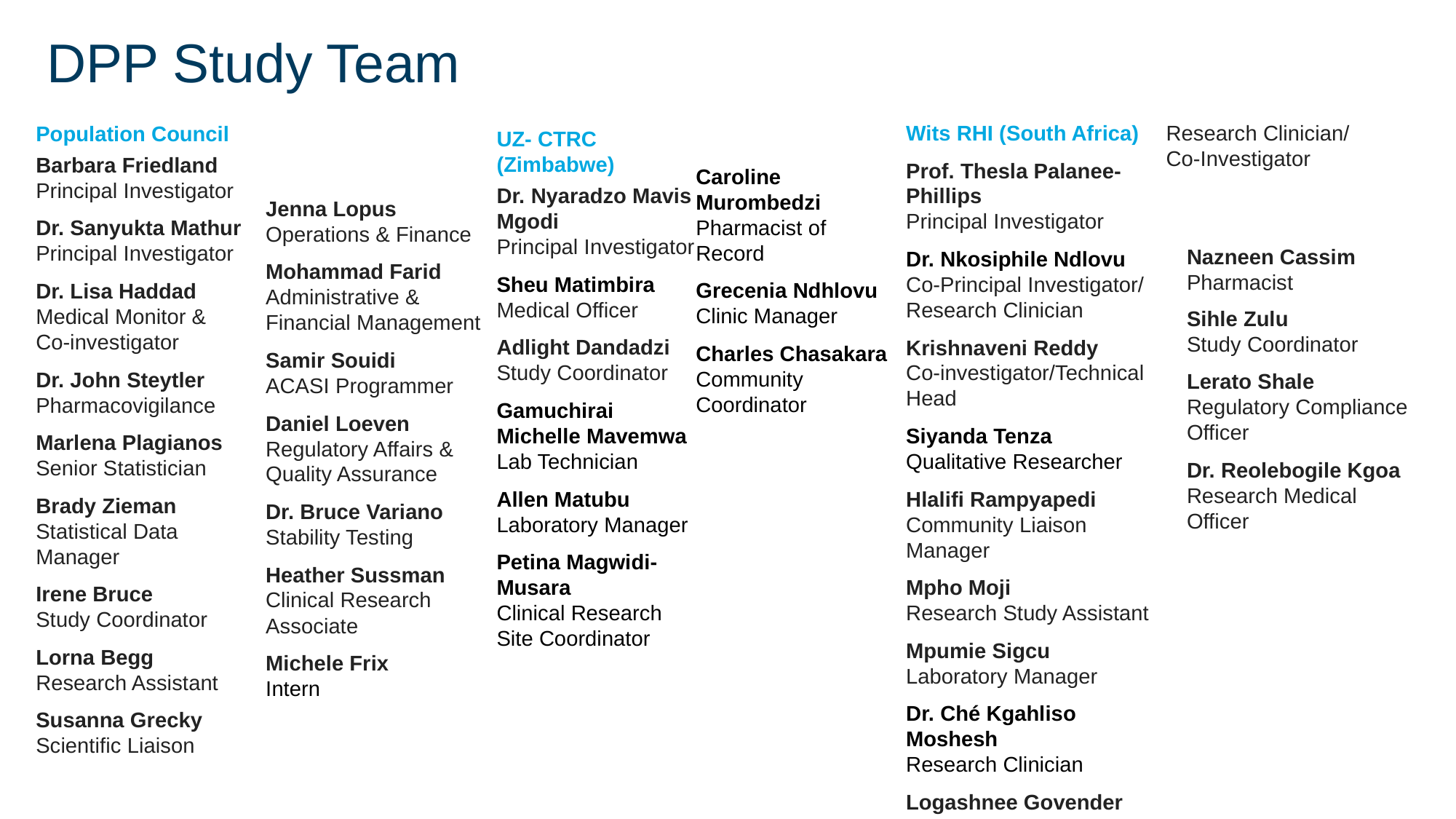

# DPP Study Team
Wits RHI (South Africa)
Prof. Thesla Palanee-Phillips
Principal Investigator
Dr. Nkosiphile Ndlovu
Co-Principal Investigator/ Research Clinician
Krishnaveni Reddy
Co-investigator/Technical Head
Siyanda Tenza
Qualitative Researcher
Hlalifi Rampyapedi
Community Liaison Manager
Mpho Moji
Research Study Assistant
Mpumie Sigcu
Laboratory Manager
Dr. Ché Kgahliso Moshesh
Research Clinician
Logashnee Govender
Research Clinician/
Co-Investigator

Nazneen Cassim
Pharmacist

Sihle Zulu
Study Coordinator
Lerato Shale
Regulatory Compliance Officer
Dr. Reolebogile Kgoa
Research Medical Officer

Population Council
Barbara Friedland
Principal Investigator
Dr. Sanyukta Mathur
Principal Investigator
Dr. Lisa Haddad
Medical Monitor &
Co-investigator
Dr. John Steytler
Pharmacovigilance
Marlena Plagianos
Senior Statistician
Brady Zieman
Statistical Data Manager
Irene Bruce
Study Coordinator
Lorna Begg
Research Assistant
Susanna Grecky
Scientific Liaison

Jenna Lopus
Operations & Finance
Mohammad Farid
Administrative &
Financial Management
Samir Souidi
ACASI Programmer
Daniel Loeven
Regulatory Affairs &
Quality Assurance
Dr. Bruce Variano
Stability Testing
Heather Sussman
Clinical Research
Associate
Michele Frix
Intern

UZ- CTRC (Zimbabwe)
Dr. Nyaradzo Mavis Mgodi​
Principal Investigator
Sheu Matimbira
Medical Officer
Adlight Dandadzi
Study Coordinator
Gamuchirai Michelle Mavemwa
Lab Technician
Allen Matubu
Laboratory Manager
Petina Magwidi-Musara
Clinical Research Site Coordinator

Caroline Murombedzi
Pharmacist of Record
Grecenia Ndhlovu
Clinic Manager
Charles Chasakara
Community Coordinator